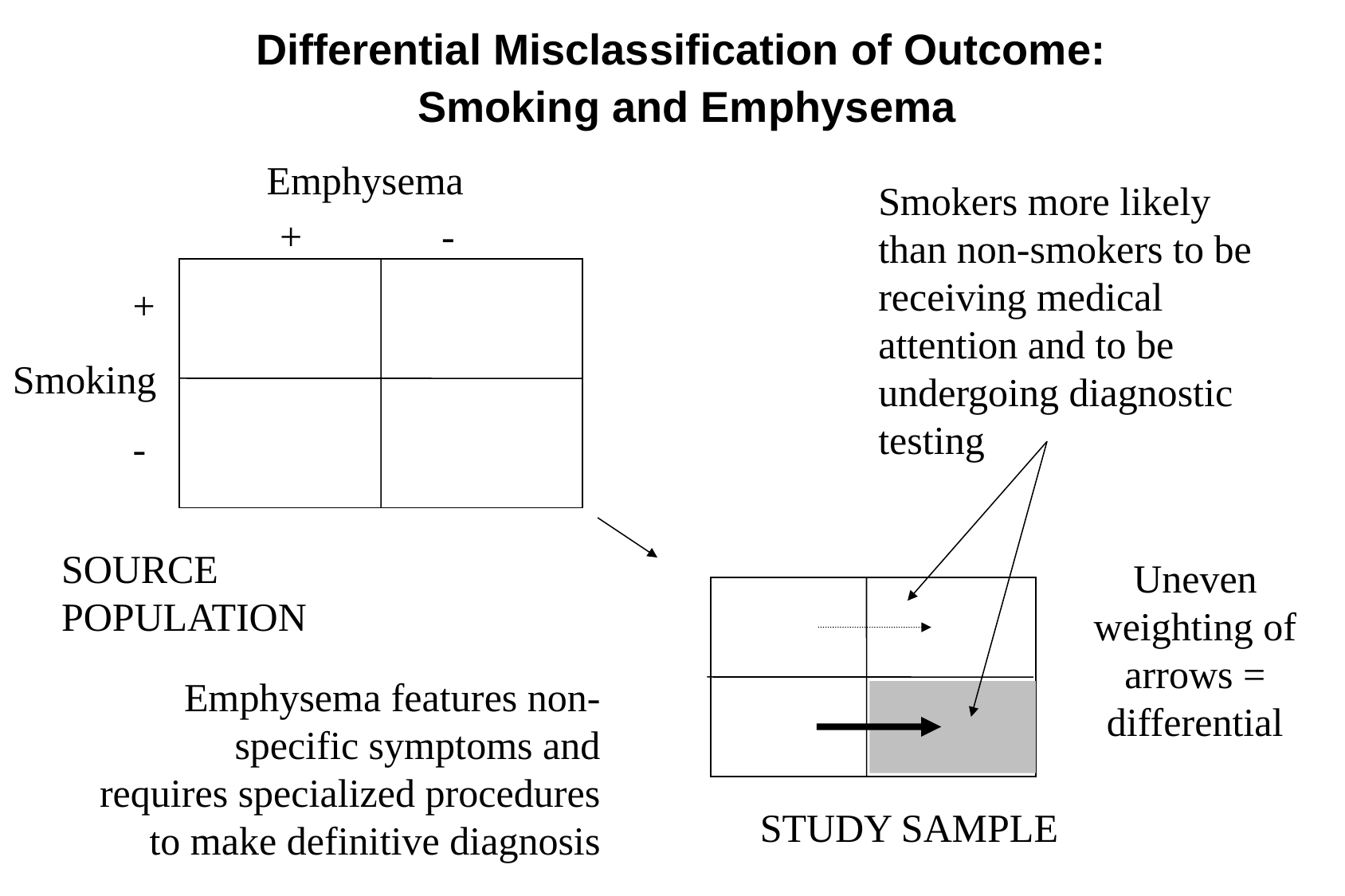

Differential Misclassification of Outcome:
Smoking and Emphysema

Emphysema
Smokers more likely than non-smokers to be receiving medical attention and to be undergoing diagnostic testing

+              -

+

-
Smoking

SOURCE POPULATION
Uneven weighting of arrows = differential

Emphysema features non-specific symptoms and requires specialized procedures to make definitive diagnosis

STUDY SAMPLE